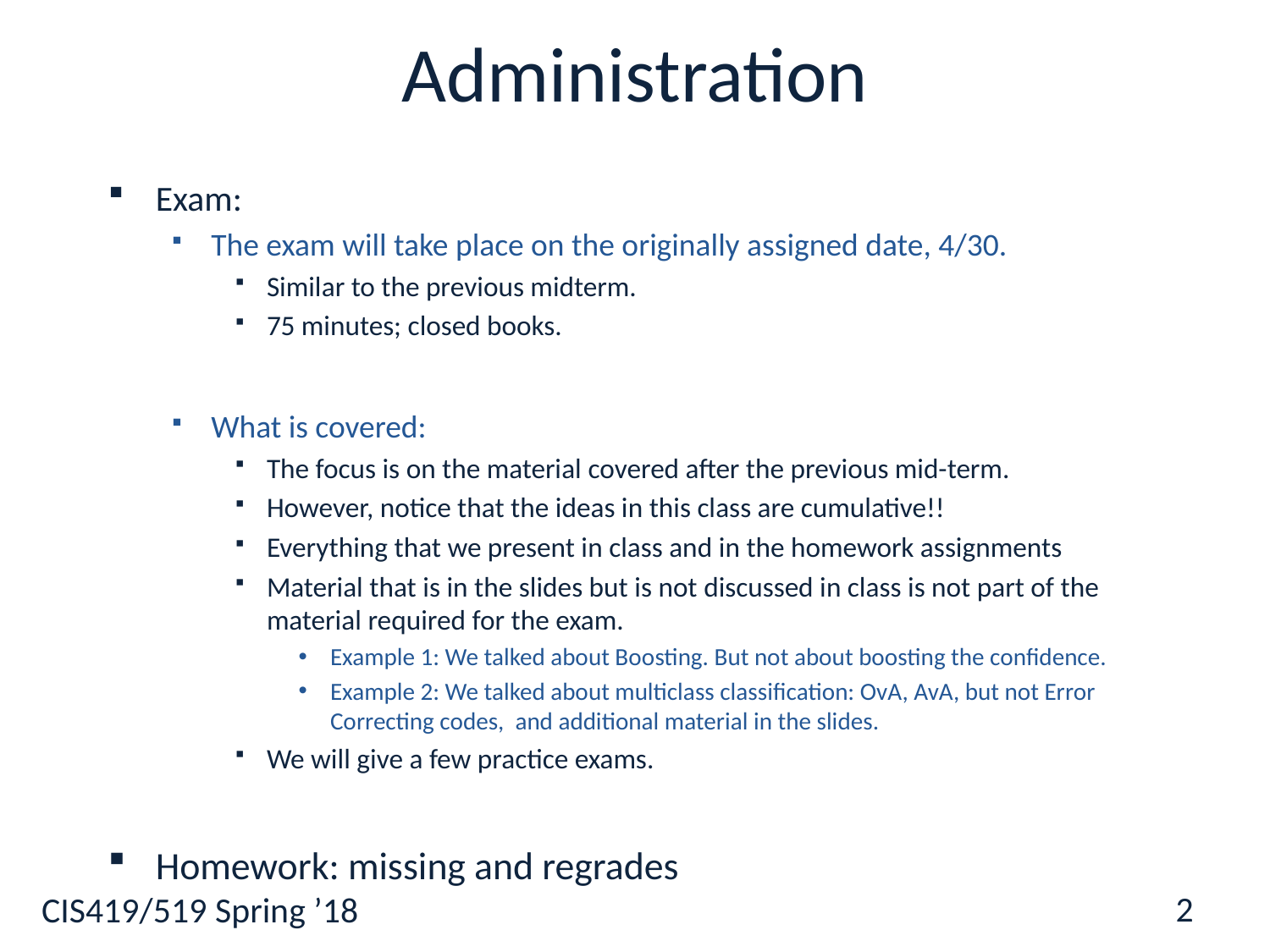

# Administration
Exam:
The exam will take place on the originally assigned date, 4/30.
Similar to the previous midterm.
75 minutes; closed books.

What is covered:
The focus is on the material covered after the previous mid-term.
However, notice that the ideas in this class are cumulative!!
Everything that we present in class and in the homework assignments
Material that is in the slides but is not discussed in class is not part of the material required for the exam.
Example 1: We talked about Boosting. But not about boosting the confidence.
Example 2: We talked about multiclass classification: OvA, AvA, but not Error Correcting codes,  and additional material in the slides.
We will give a few practice exams.

Homework: missing and regrades
2